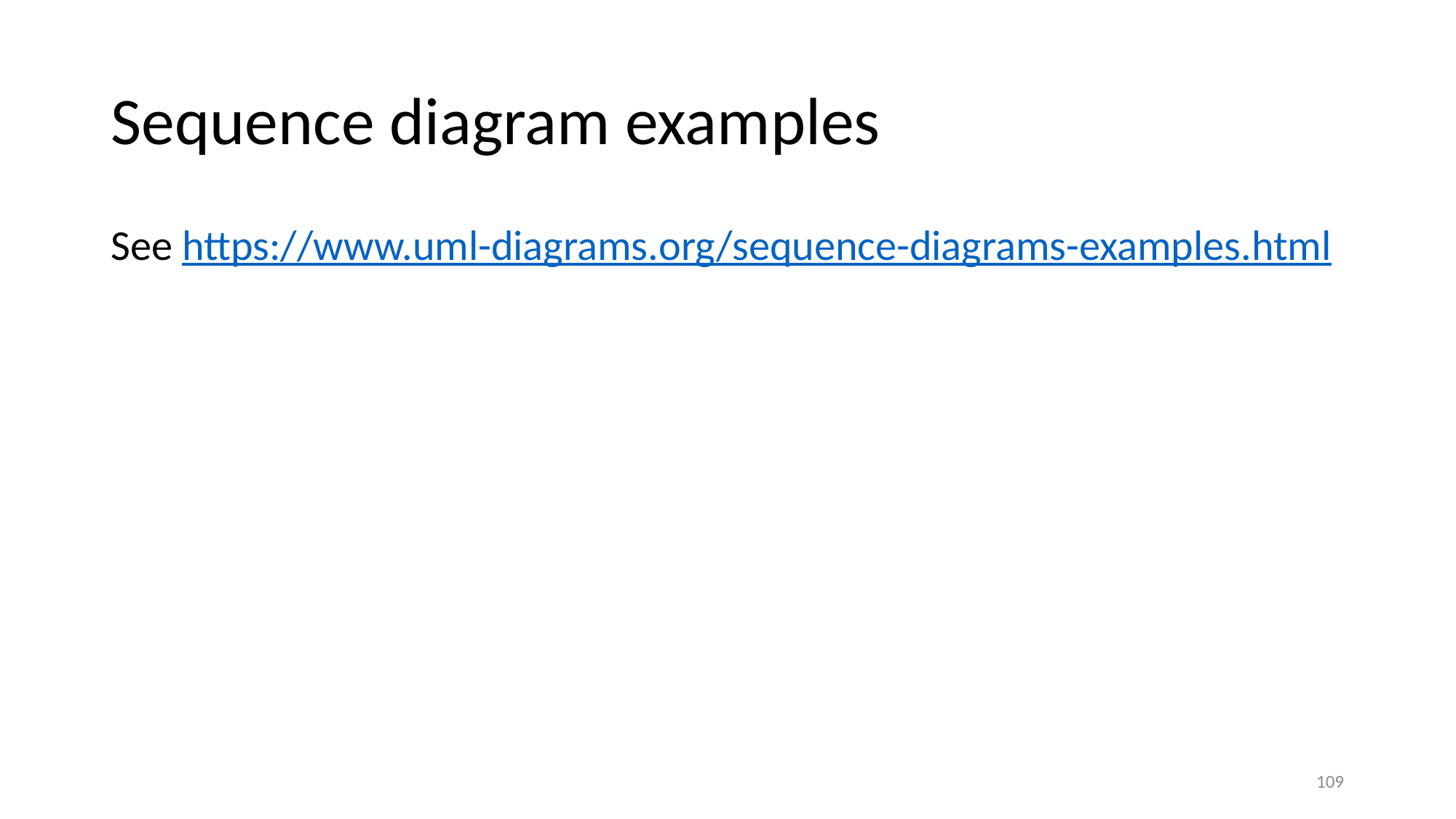

# Sequence diagram examples
See https://www.uml-diagrams.org/sequence-diagrams-examples.html
109